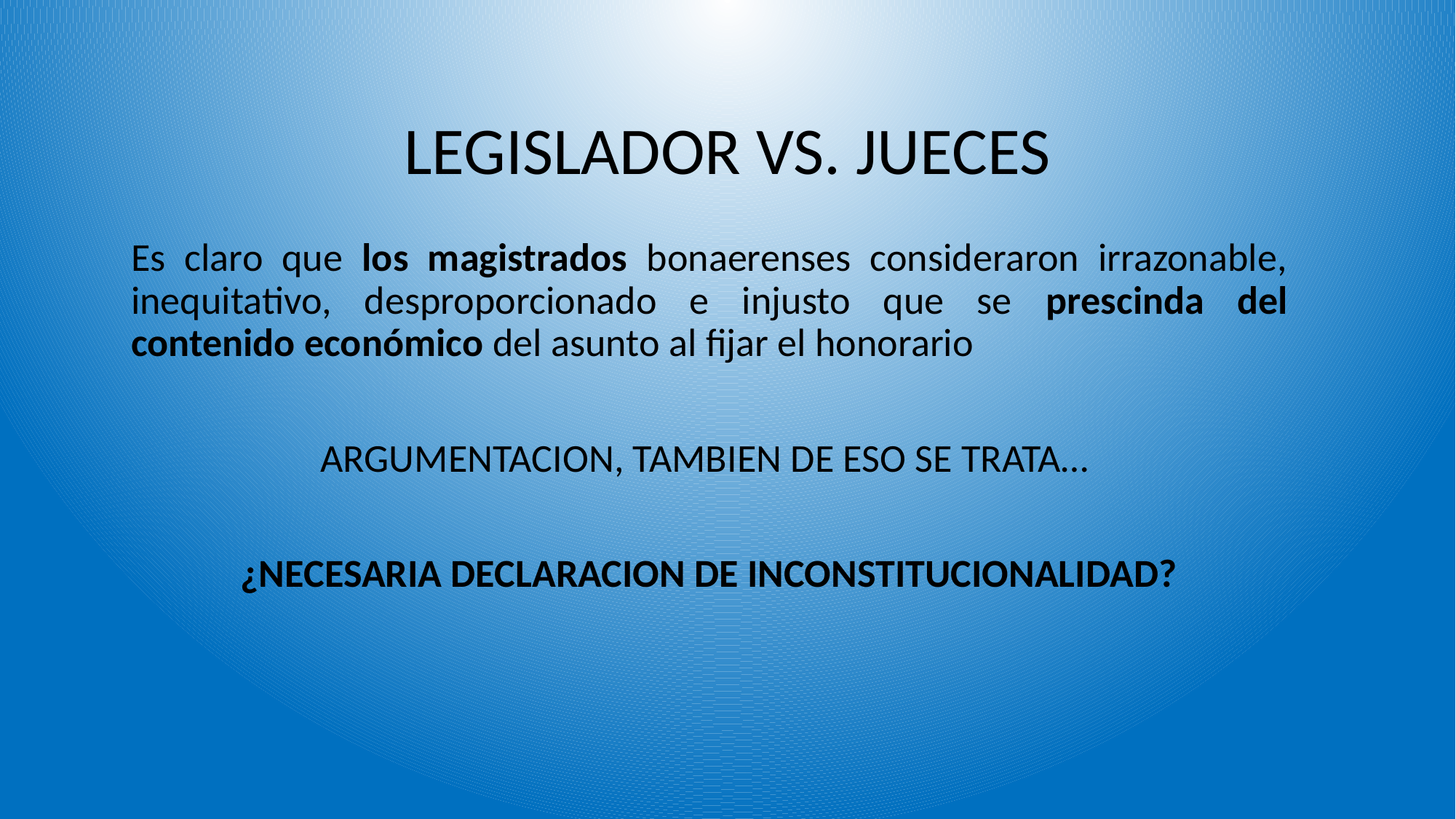

# LEGISLADOR VS. JUECES
Es claro que los magistrados bonaerenses consideraron irrazonable, inequitativo, desproporcionado e injusto que se prescinda del contenido económico del asunto al fijar el honorario

ARGUMENTACION, TAMBIEN DE ESO SE TRATA…

¿NECESARIA DECLARACION DE INCONSTITUCIONALIDAD?